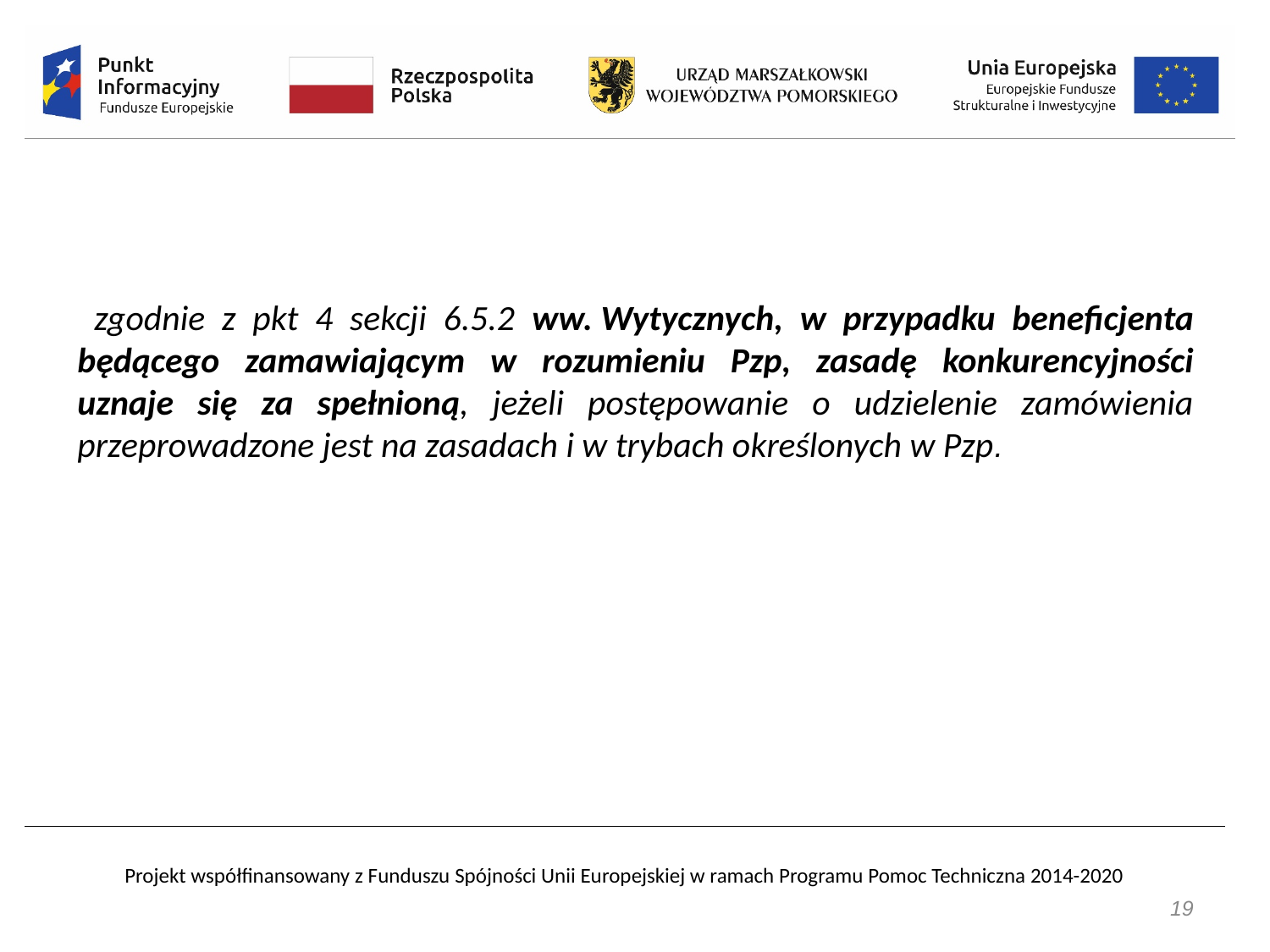

zgodnie z pkt 4 sekcji 6.5.2 ww. Wytycznych, w przypadku beneficjenta będącego zamawiającym w rozumieniu Pzp, zasadę konkurencyjności uznaje się za spełnioną, jeżeli postępowanie o udzielenie zamówienia przeprowadzone jest na zasadach i w trybach określonych w Pzp.
19